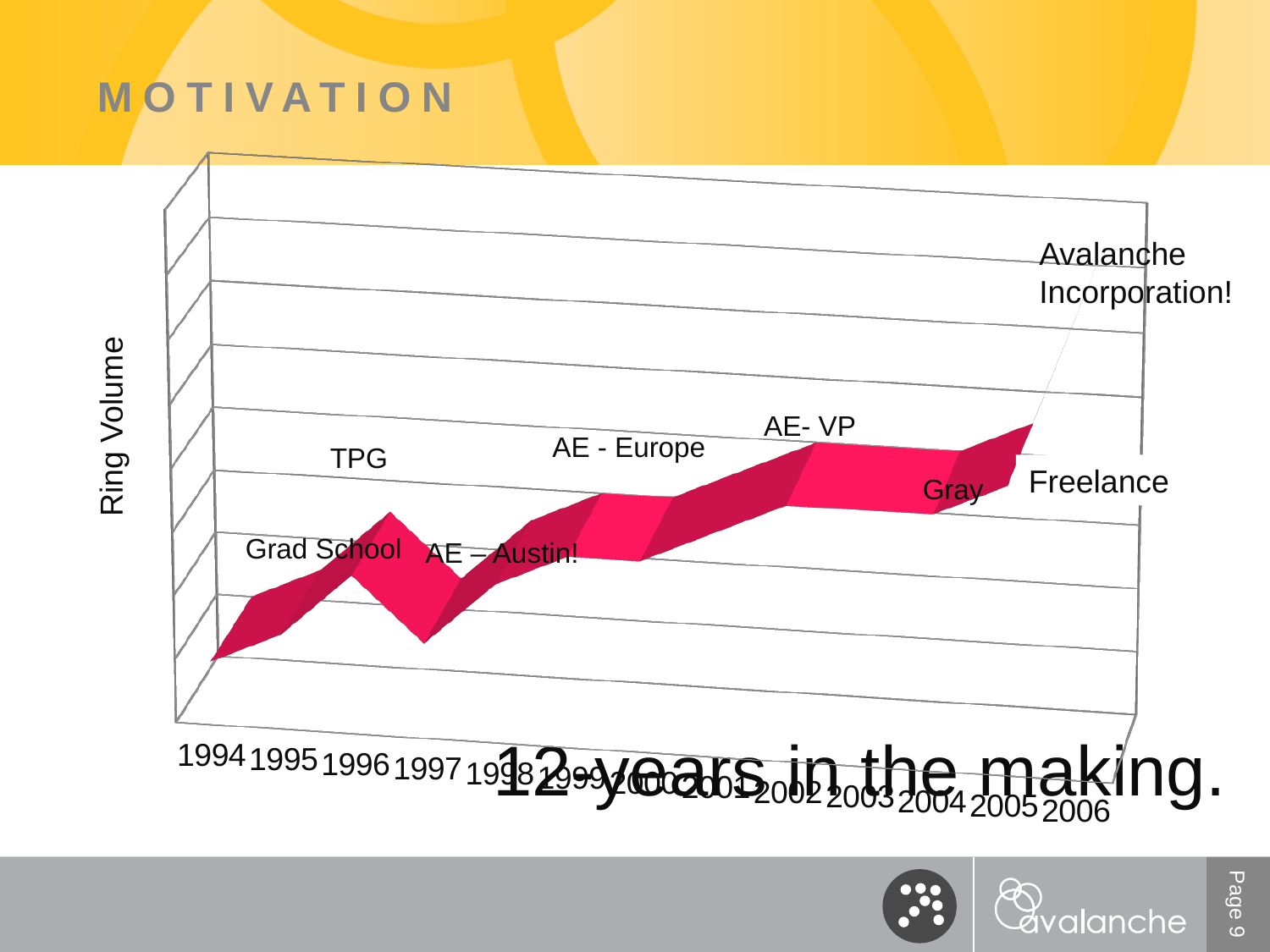

# motivation

[unsupported chart]

Avalanche Incorporation!
Ring Volume
AE- VP
AE - Europe
TPG
Freelance
Gray
Grad School
AE – Austin!
12-years in the making.